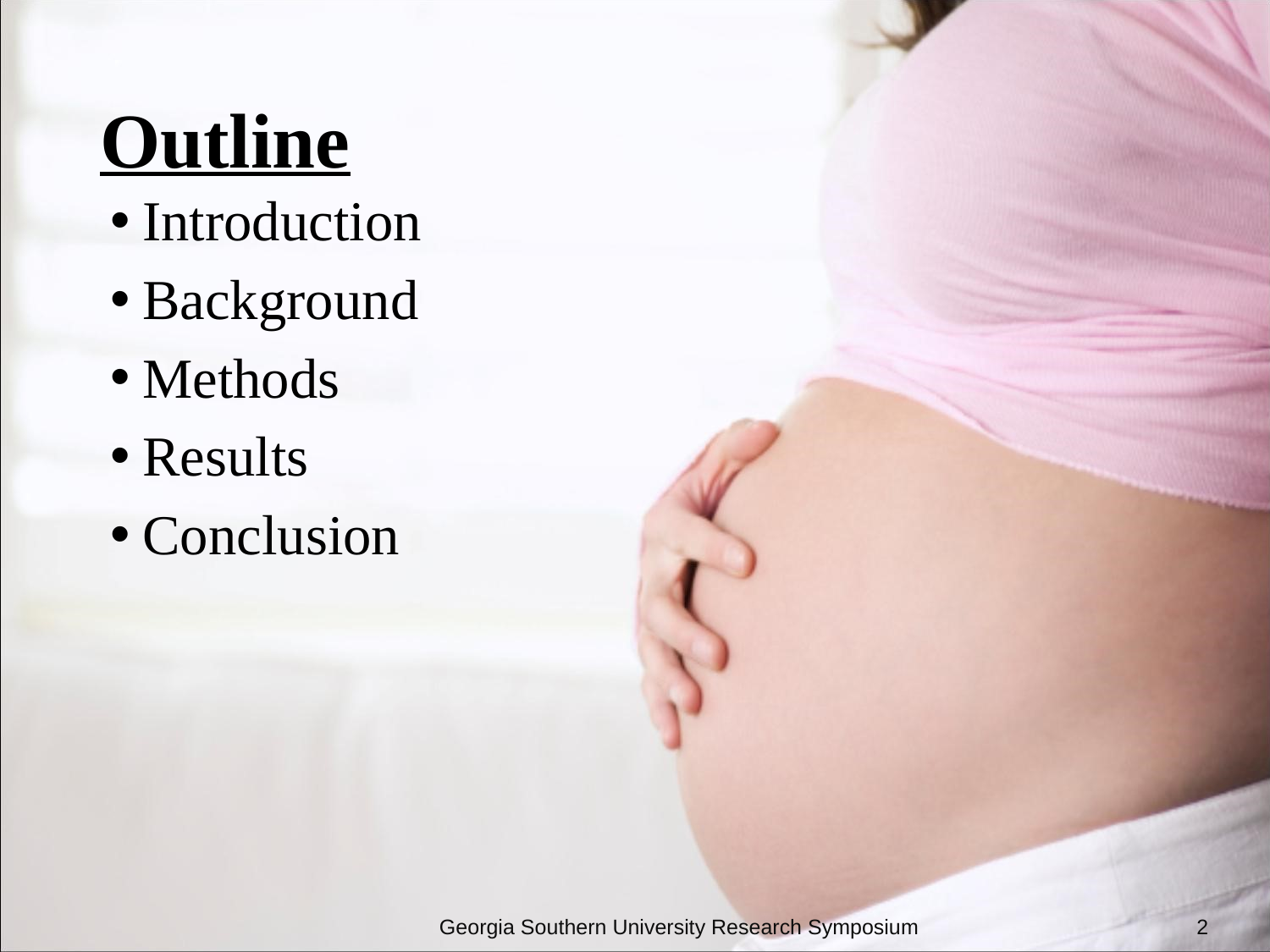

# Outline
Introduction
Background
Methods
Results
Conclusion

Georgia Southern University Research Symposium
2